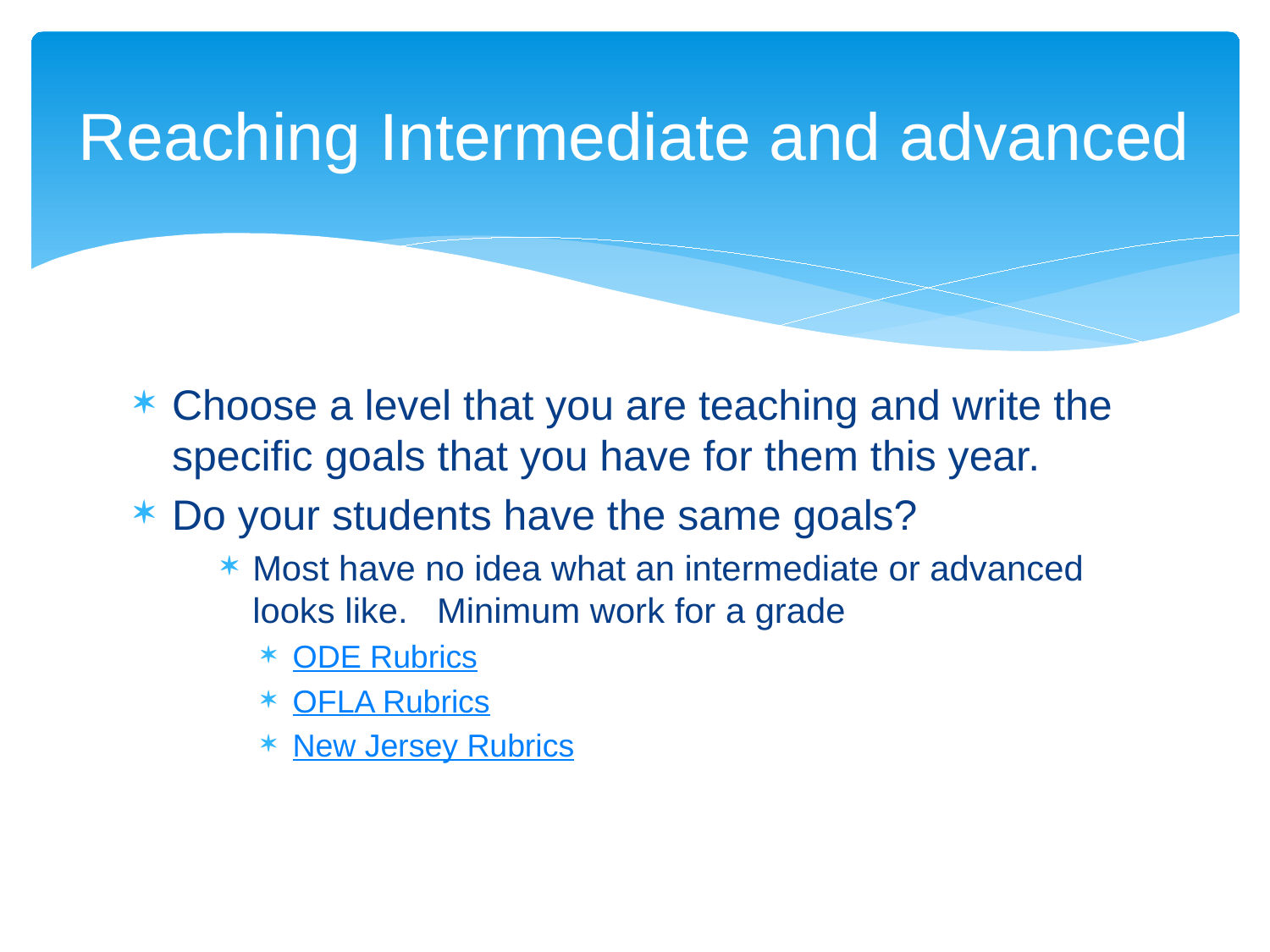

# Reaching Intermediate and advanced
Choose a level that you are teaching and write the specific goals that you have for them this year.
Do your students have the same goals?
Most have no idea what an intermediate or advanced looks like.   Minimum work for a grade
ODE Rubrics
OFLA Rubrics
New Jersey Rubrics